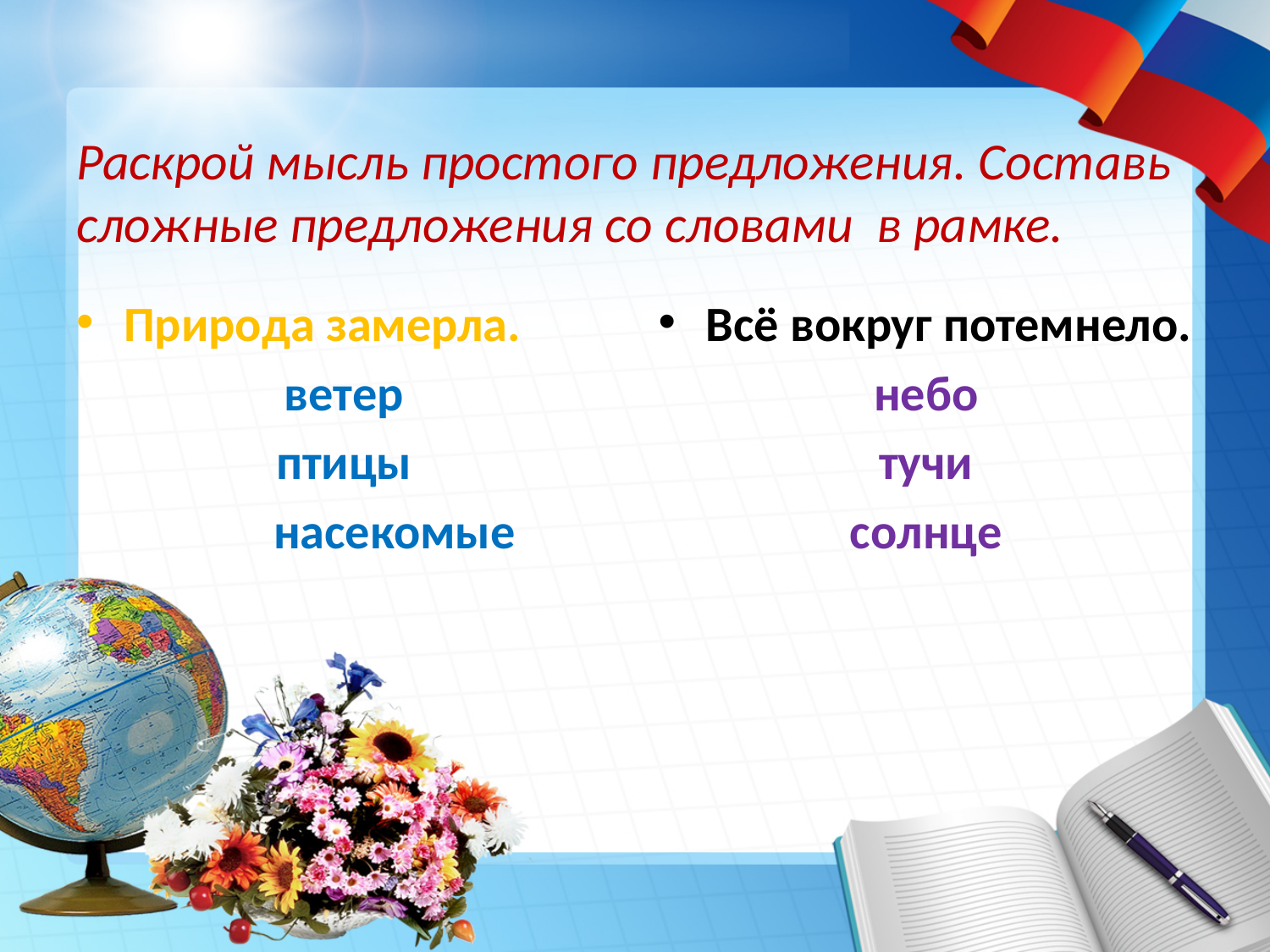

# Раскрой мысль простого предложения. Составь сложные предложения со словами  в рамке.
Природа замерла.
ветер
птицы
         насекомые
Всё вокруг потемнело.
небо
тучи
солнце